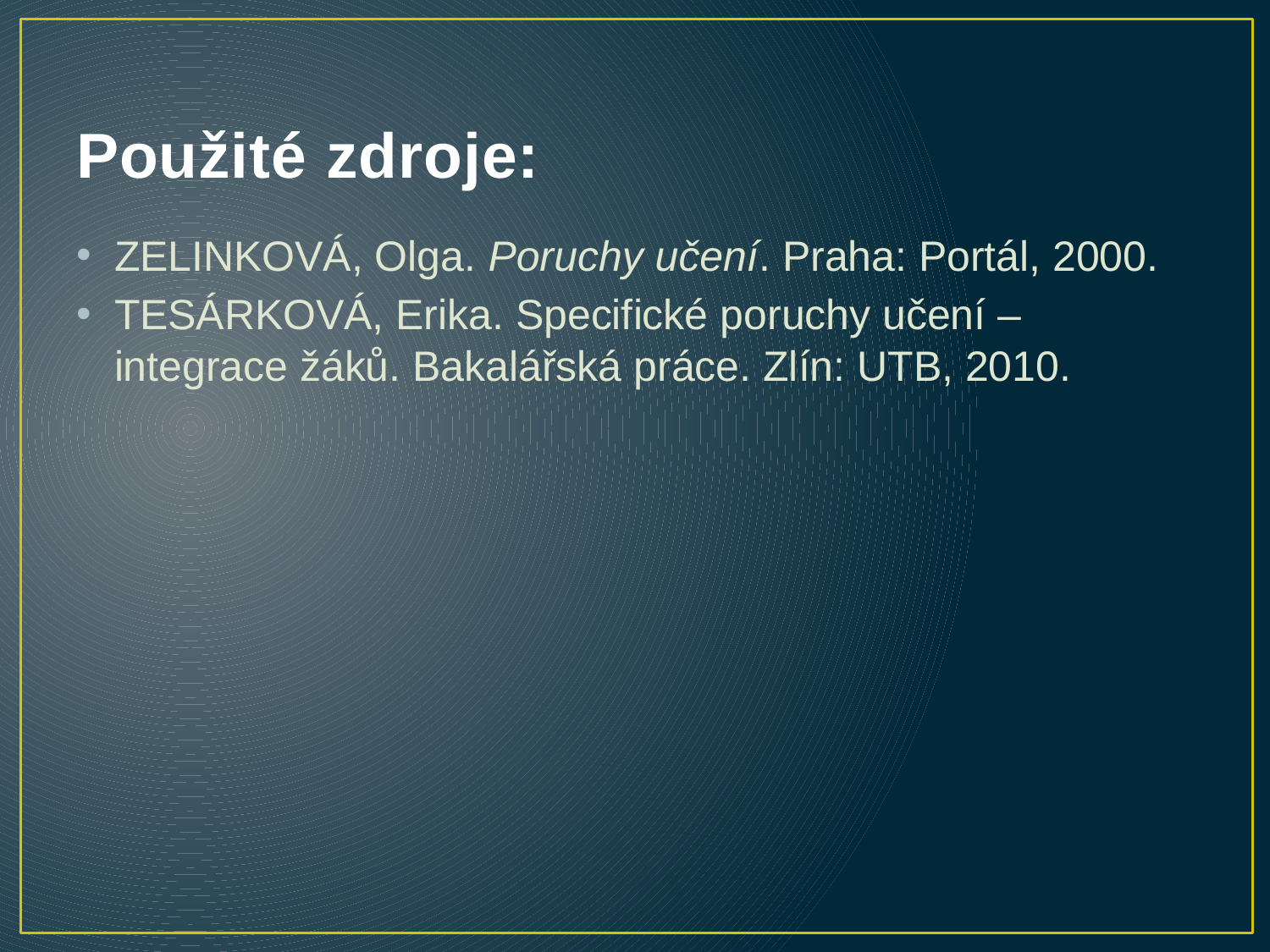

# Použité zdroje:
ZELINKOVÁ, Olga. Poruchy učení. Praha: Portál, 2000.
TESÁRKOVÁ, Erika. Specifické poruchy učení – integrace žáků. Bakalářská práce. Zlín: UTB, 2010.